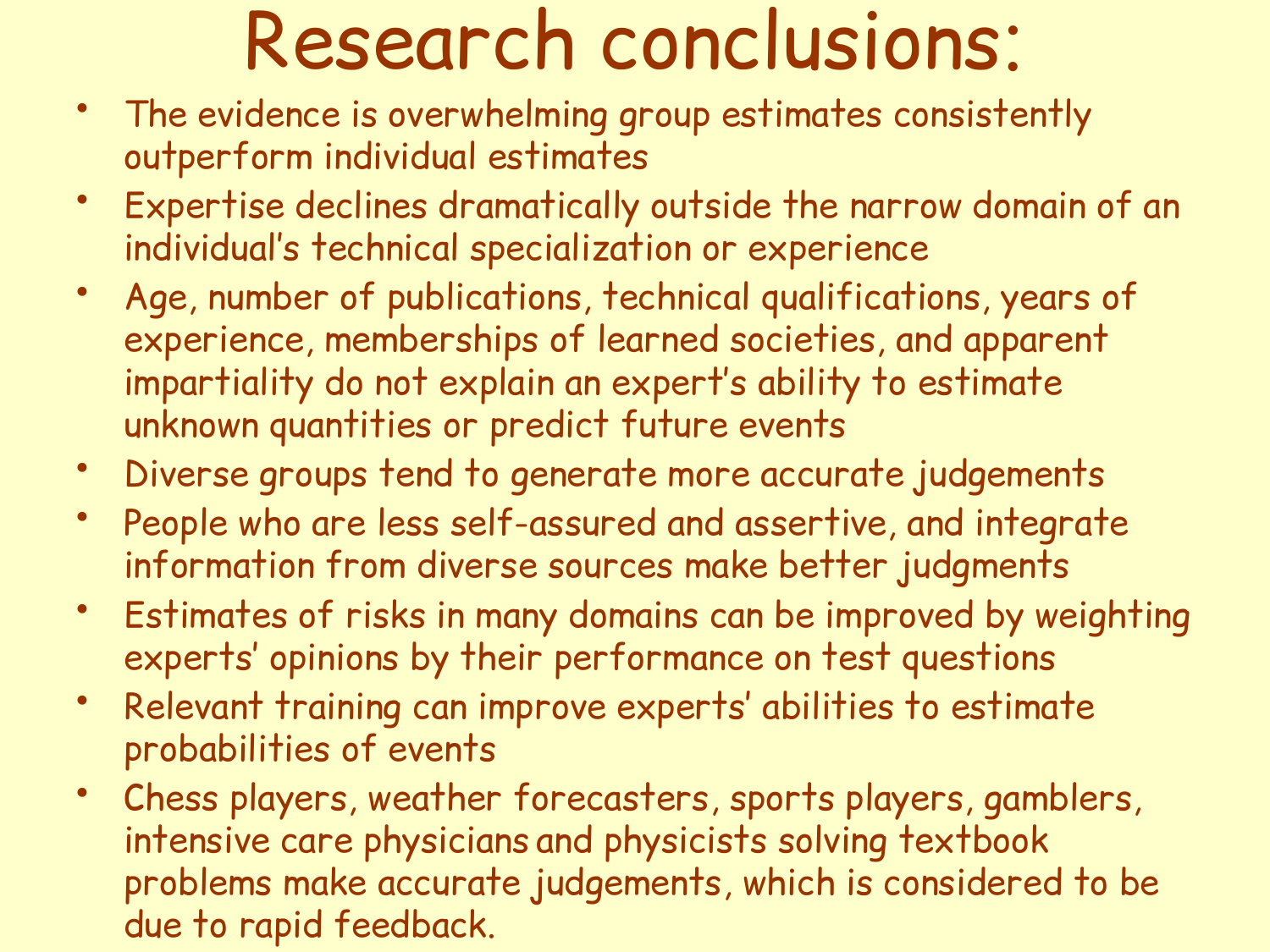

# Research conclusions:
The evidence is overwhelming group estimates consistently outperform individual estimates
Expertise declines dramatically outside the narrow domain of an individual’s technical specialization or experience
Age, number of publications, technical qualifications, years of experience, memberships of learned societies, and apparent impartiality do not explain an expert’s ability to estimate unknown quantities or predict future events
Diverse groups tend to generate more accurate judgements
People who are less self-assured and assertive, and integrate information from diverse sources make better judgments
Estimates of risks in many domains can be improved by weighting experts’ opinions by their performance on test questions
Relevant training can improve experts’ abilities to estimate probabilities of events
Chess players, weather forecasters, sports players, gamblers, intensive care physicians and physicists solving textbook problems make accurate judgements, which is considered to be due to rapid feedback.